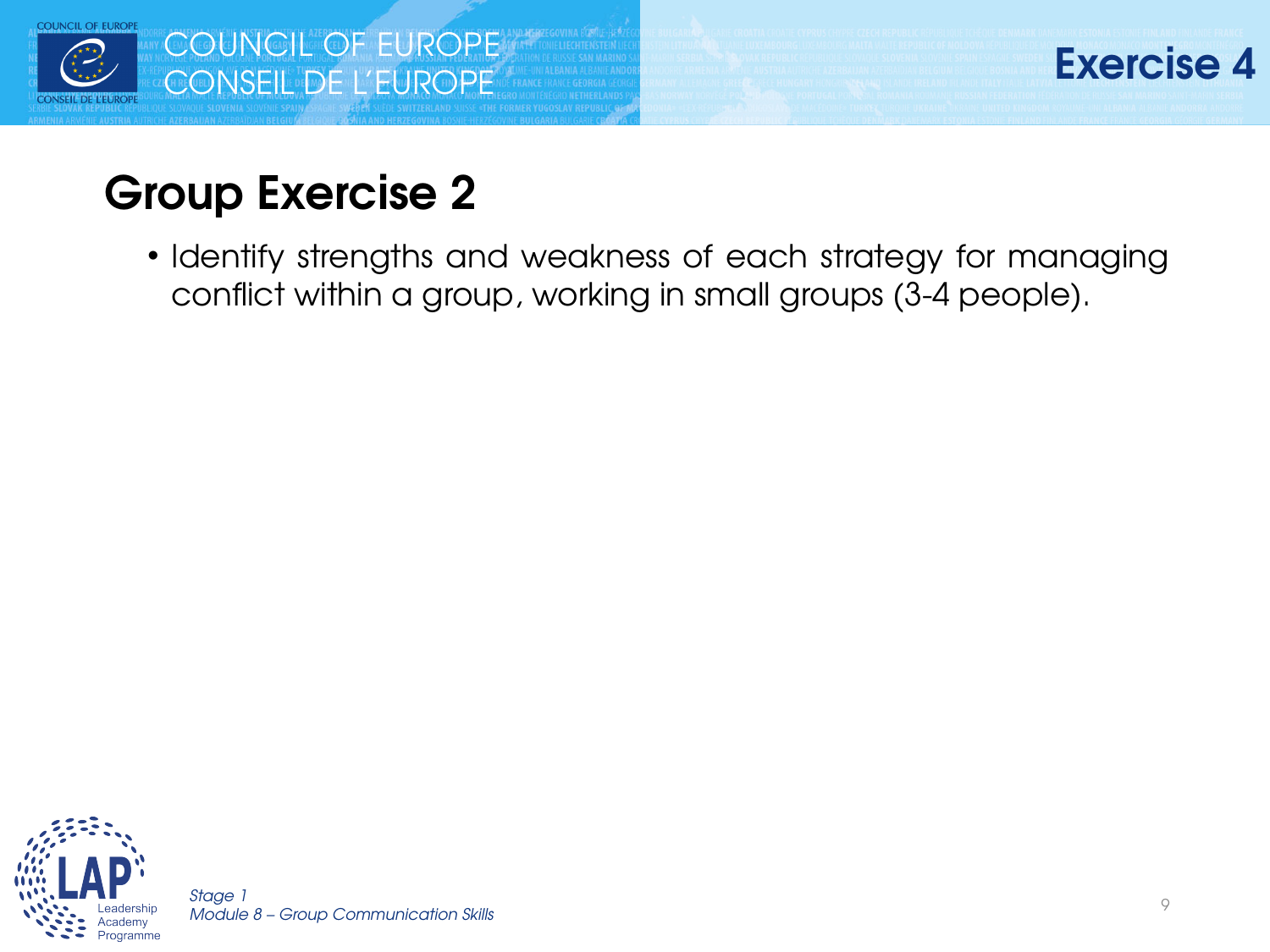

# Exercise 4
Group Exercise 2
Identify strengths and weakness of each strategy for managing conflict within a group, working in small groups (3-4 people).

Stage 1
Module 8 – Group Communication Skills
9